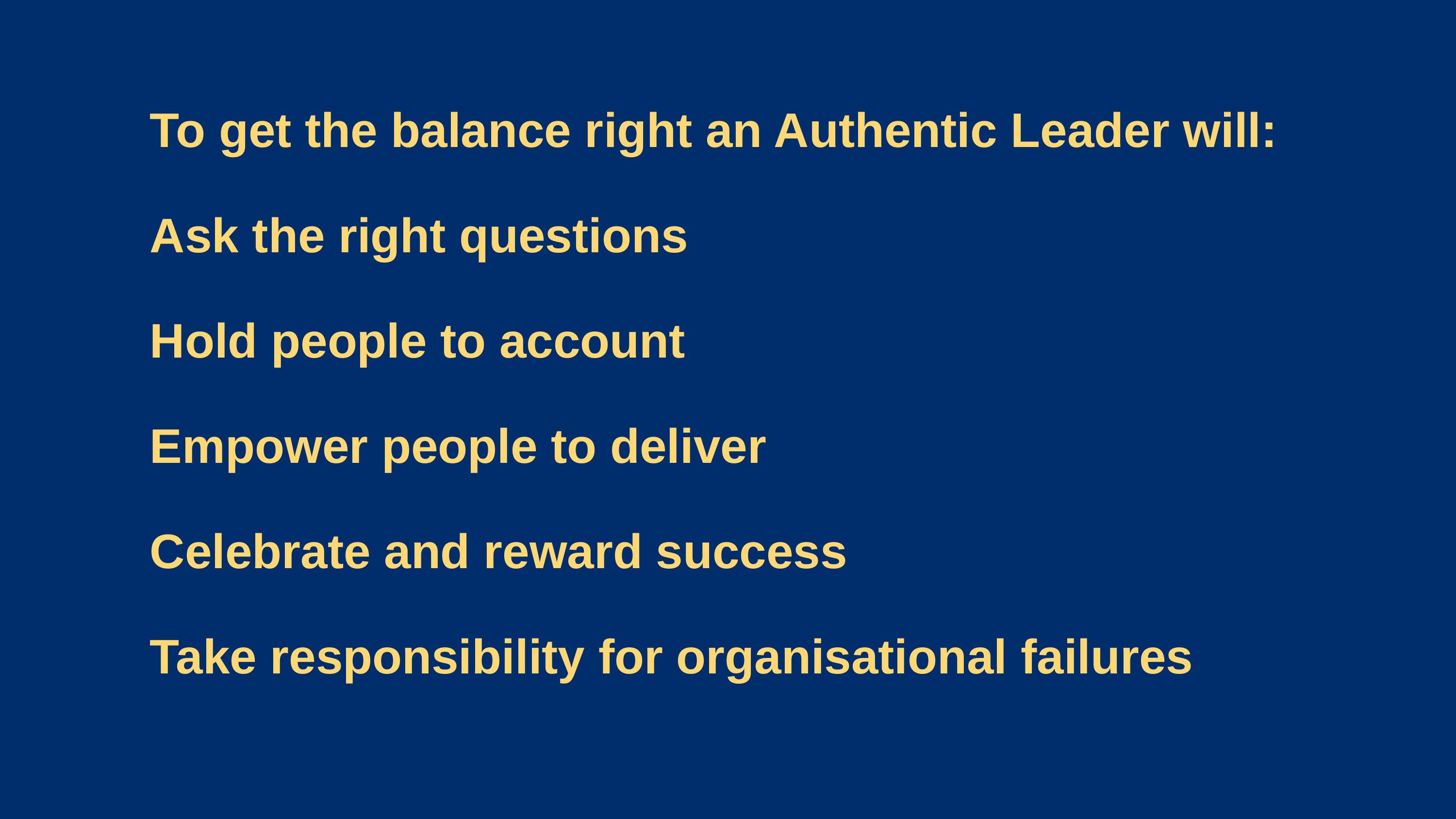

To get the balance right an Authentic Leader will:
Ask the right questions
Hold people to account
Empower people to deliver
Celebrate and reward success
Take responsibility for organisational failures